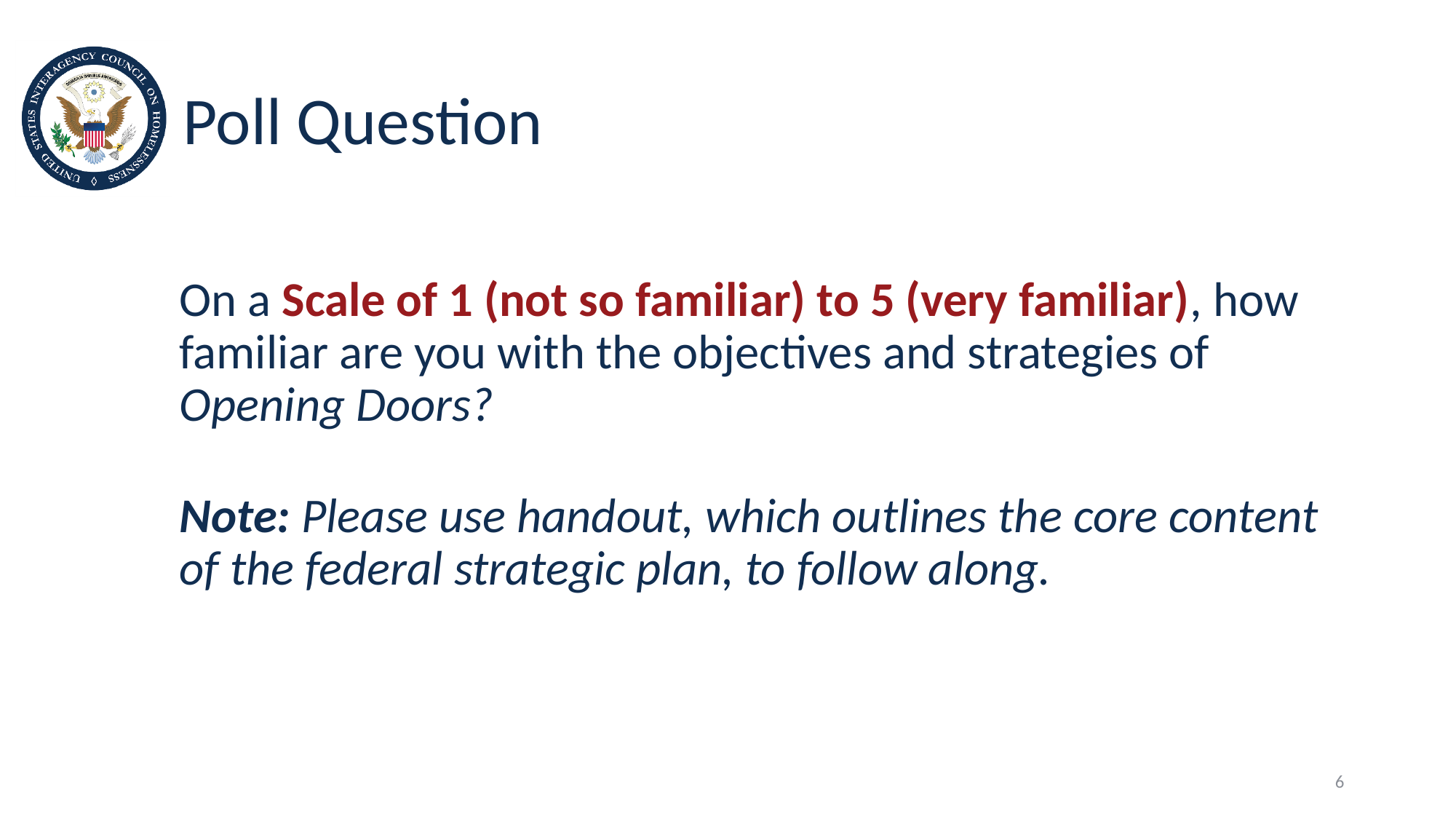

# Poll Question

On a Scale of 1 (not so familiar) to 5 (very familiar), how familiar are you with the objectives and strategies of Opening Doors?

Note: Please use handout, which outlines the core content of the federal strategic plan, to follow along.

6